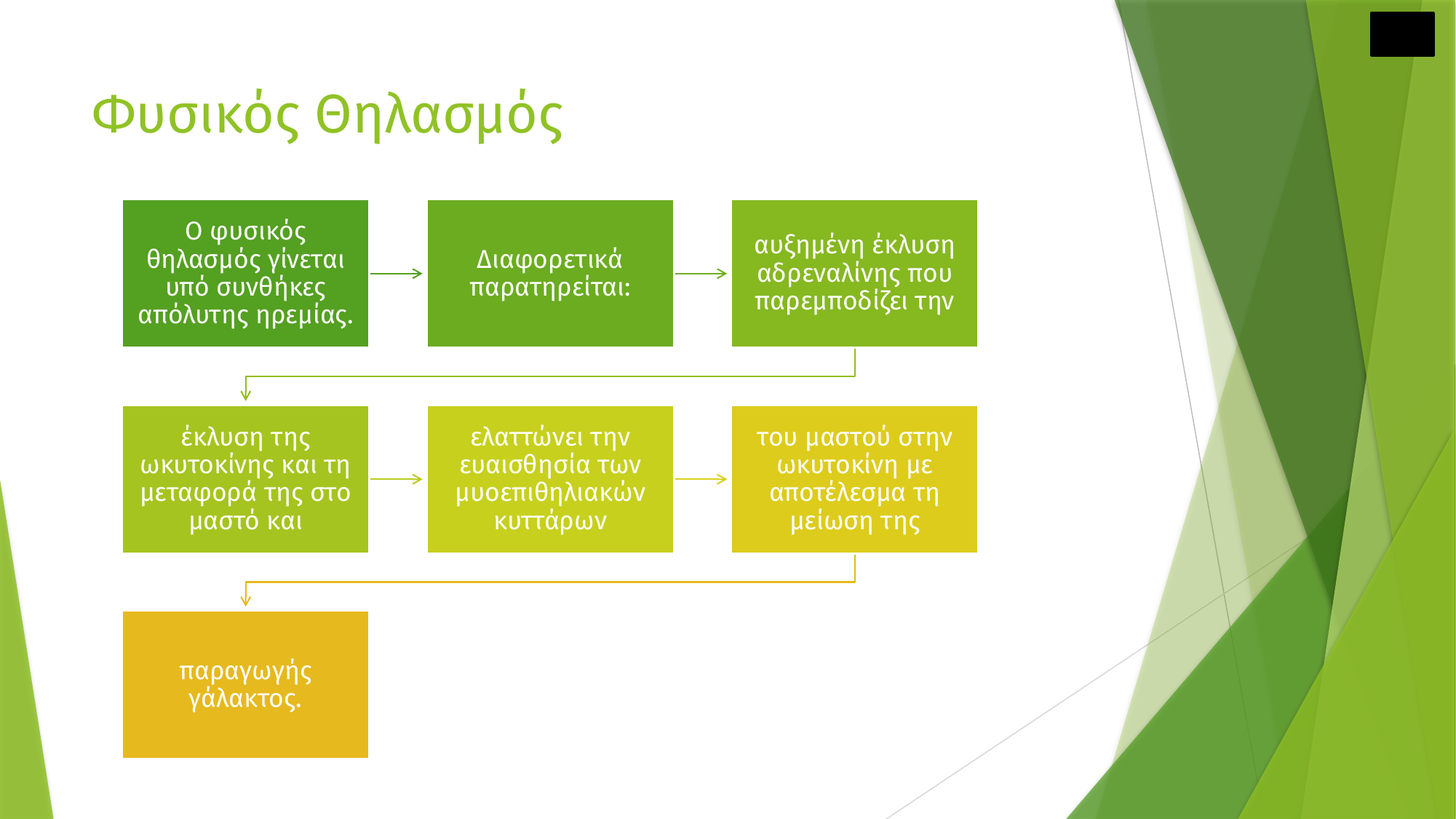

# Φυσικός Θηλασμός

Ο φυσικός θηλασμός γίνεται υπό συνθήκες απόλυτης ηρεμίας.

Διαφορετικά παρατηρείται:

αυξημένη έκλυση αδρεναλίνης που παρεμποδίζει την

έκλυση της ωκυτοκίνης και τη μεταφορά της στο μαστό και

ελαττώνει την ευαισθησία των μυοεπιθηλιακών κυττάρων

του μαστού στην ωκυτοκίνη με αποτέλεσμα τη μείωση της
παραγωγής γάλακτος.